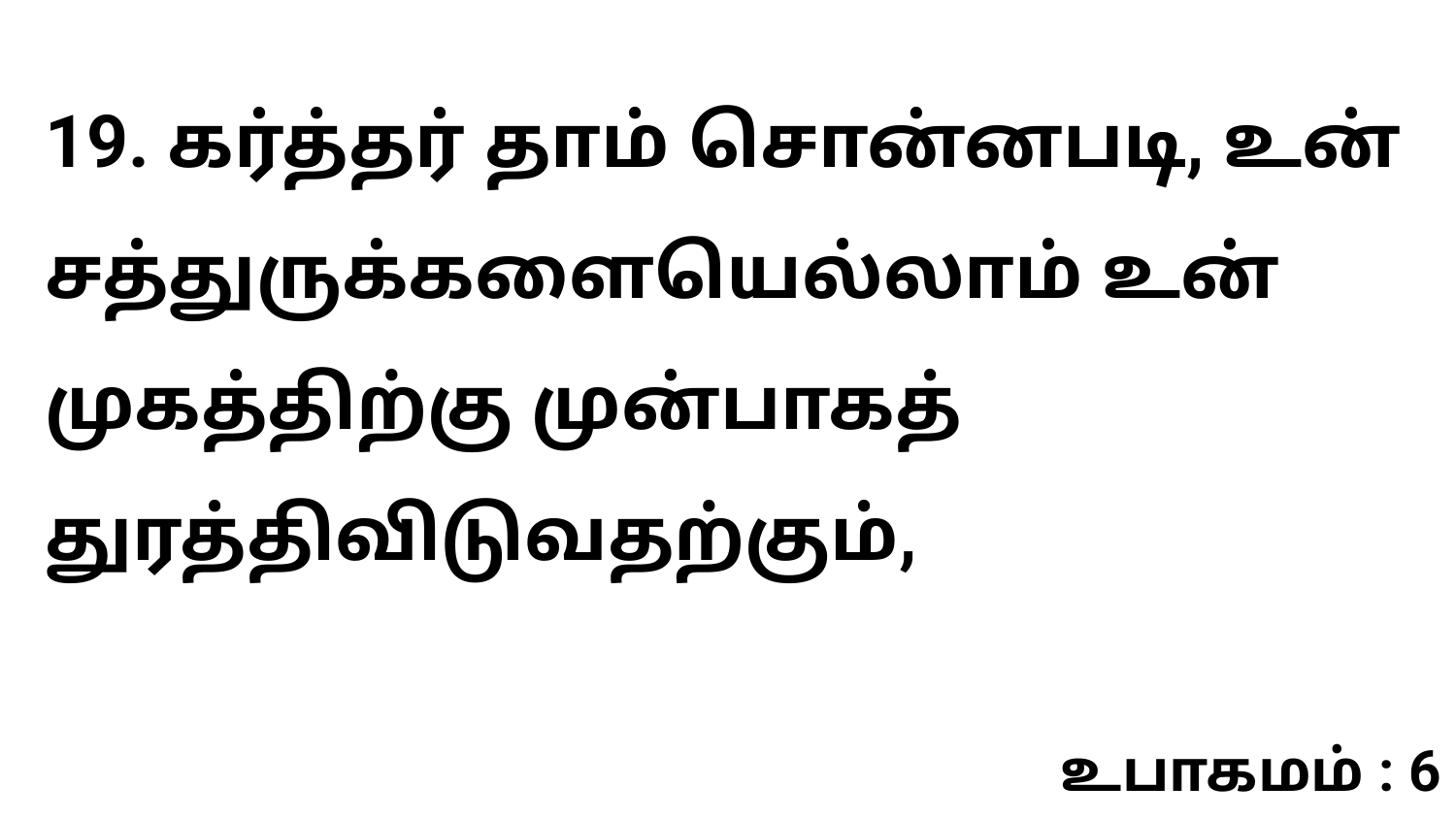

19. கர்த்தர் தாம் சொன்னபடி, உன் சத்துருக்களையெல்லாம் உன் முகத்திற்கு முன்பாகத் துரத்திவிடுவதற்கும்,
உபாகமம் : 6